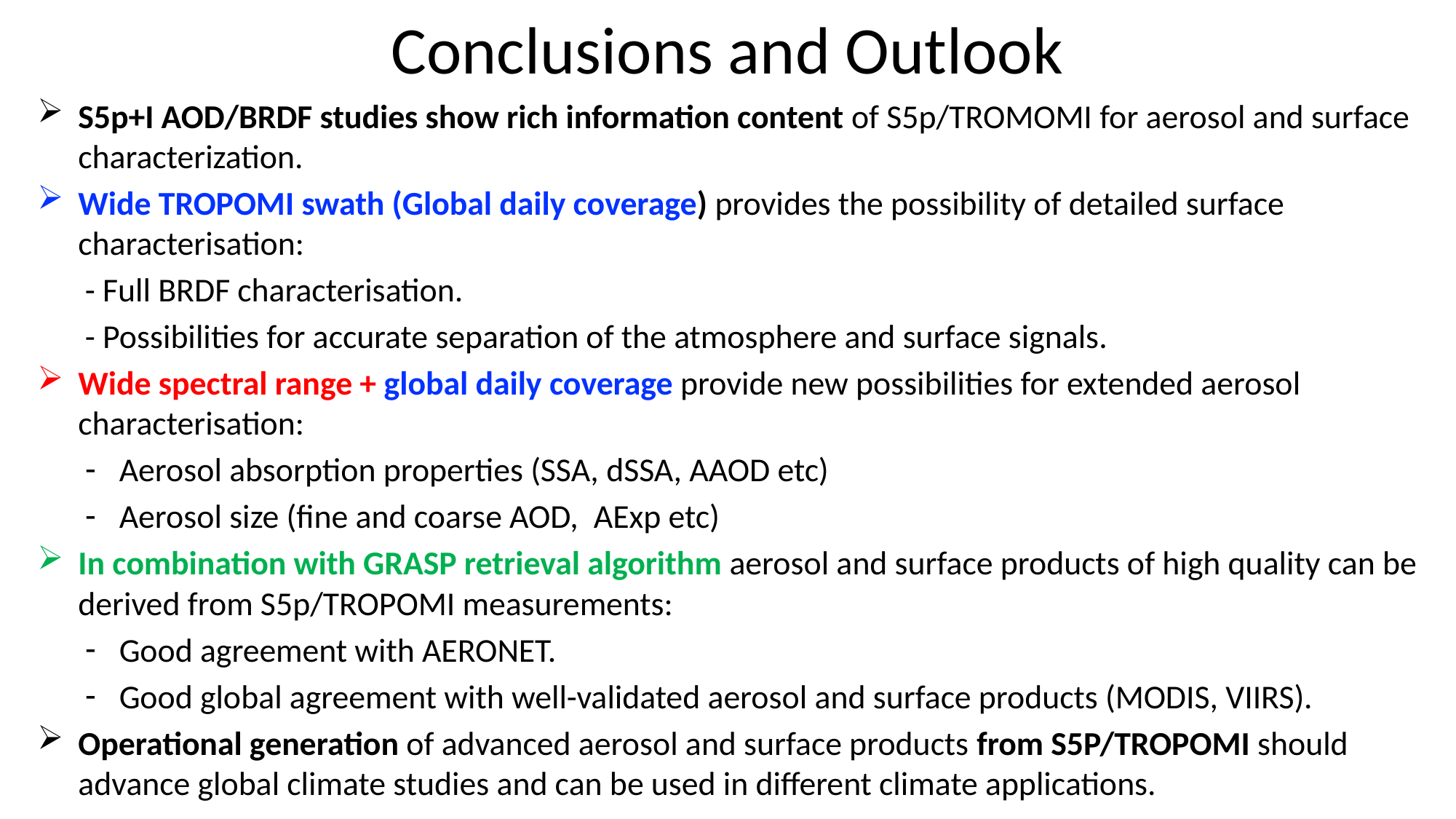

# Conclusions and Outlook
S5p+I AOD/BRDF studies show rich information content of S5p/TROMOMI for aerosol and surface characterization.
Wide TROPOMI swath (Global daily coverage) provides the possibility of detailed surface characterisation:
- Full BRDF characterisation.
- Possibilities for accurate separation of the atmosphere and surface signals.
Wide spectral range + global daily coverage provide new possibilities for extended aerosol characterisation:
Aerosol absorption properties (SSA, dSSA, AAOD etc)
Aerosol size (fine and coarse AOD,  AExp etc)
In combination with GRASP retrieval algorithm aerosol and surface products of high quality can be derived from S5p/TROPOMI measurements:
Good agreement with AERONET.
Good global agreement with well-validated aerosol and surface products (MODIS, VIIRS).
Operational generation of advanced aerosol and surface products from S5P/TROPOMI should advance global climate studies and can be used in different climate applications.